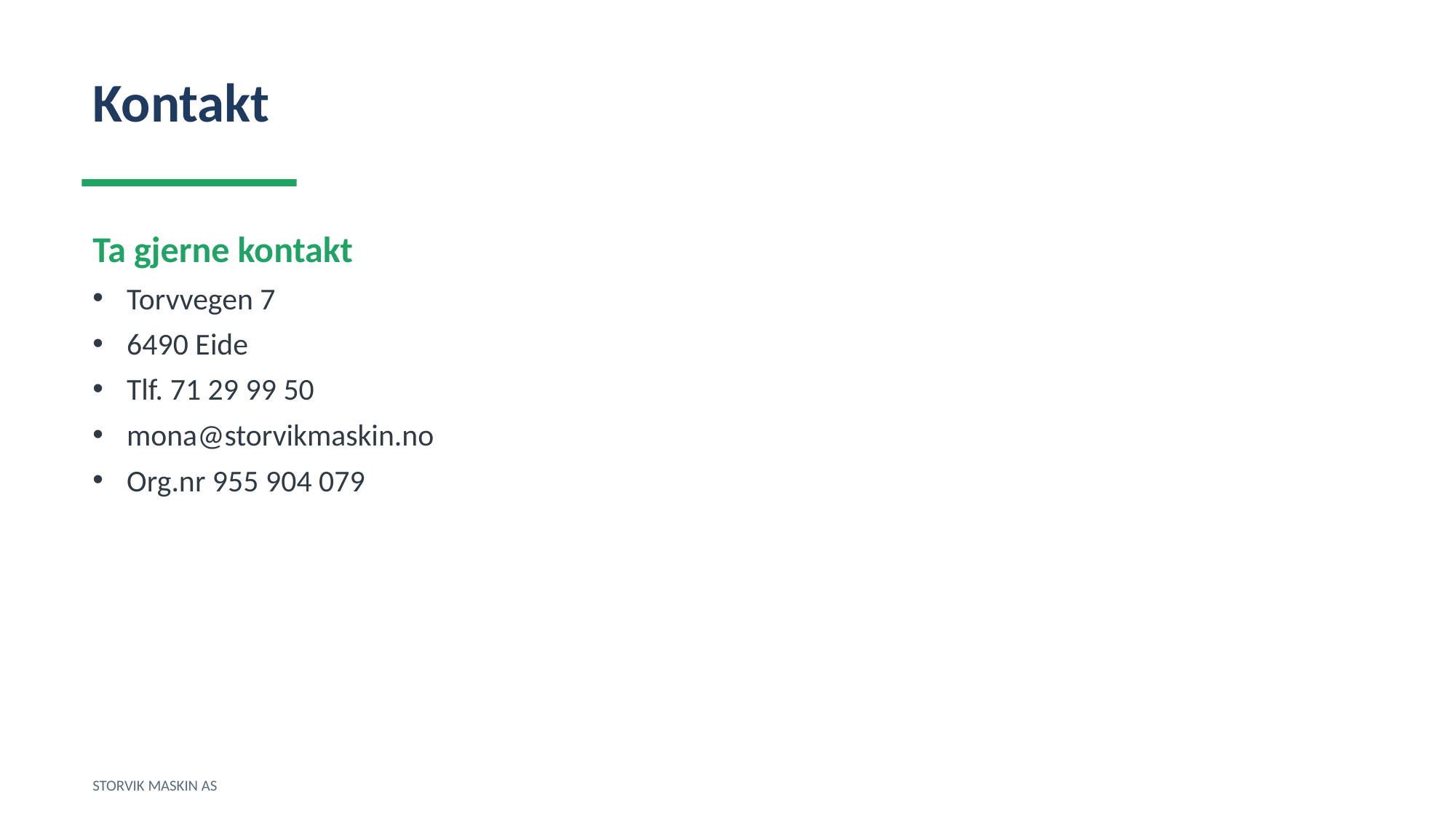

Kontakt

Ta gjerne kontakt
Torvvegen 7
6490 Eide
Tlf. 71 29 99 50
mona@storvikmaskin.no
Org.nr 955 904 079
STORVIK MASKIN AS